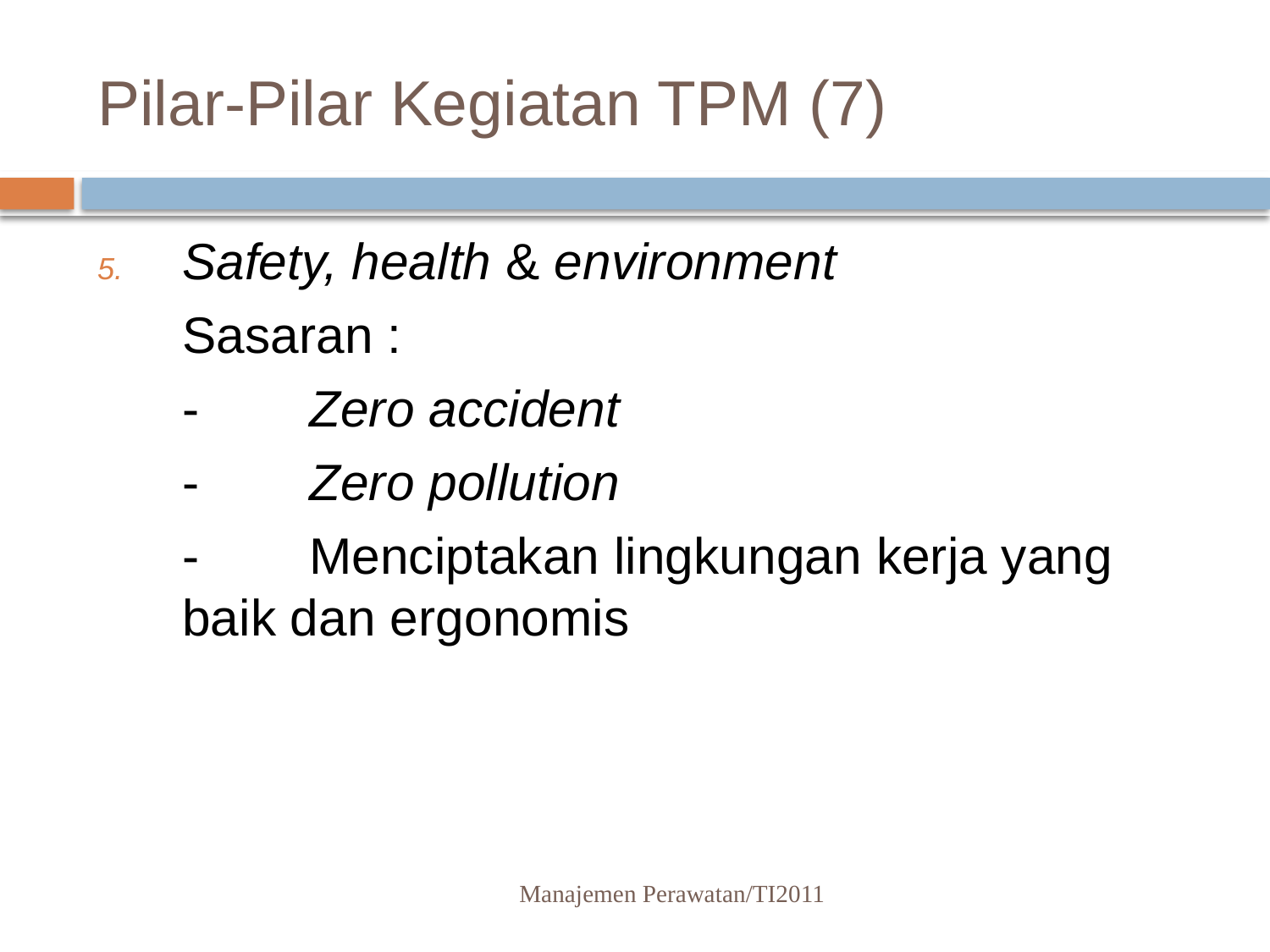

# Pilar-Pilar Kegiatan TPM (7)
Safety, health & environment
	Sasaran :
	-	Zero accident
	-	Zero pollution
	-	Menciptakan lingkungan kerja yang baik dan ergonomis
Manajemen Perawatan/TI2011